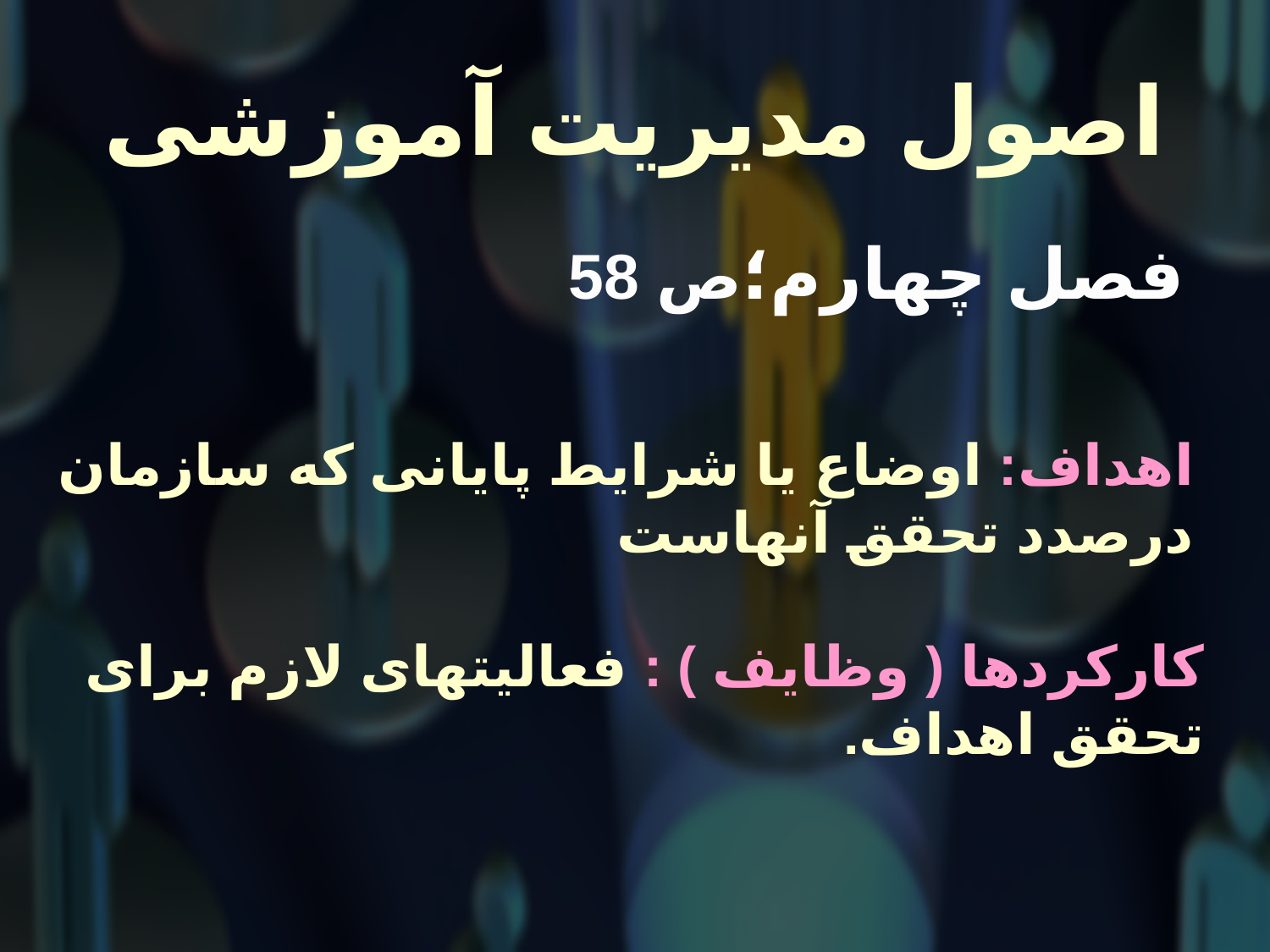

# اصول مدیریت آموزشی
 فصل چهارم؛ص 58

اهداف: اوضاع یا شرایط پایانی که سازمان درصدد تحقق آنهاست
کارکردها ( وظایف ) : فعالیتهای لازم برای تحقق اهداف.